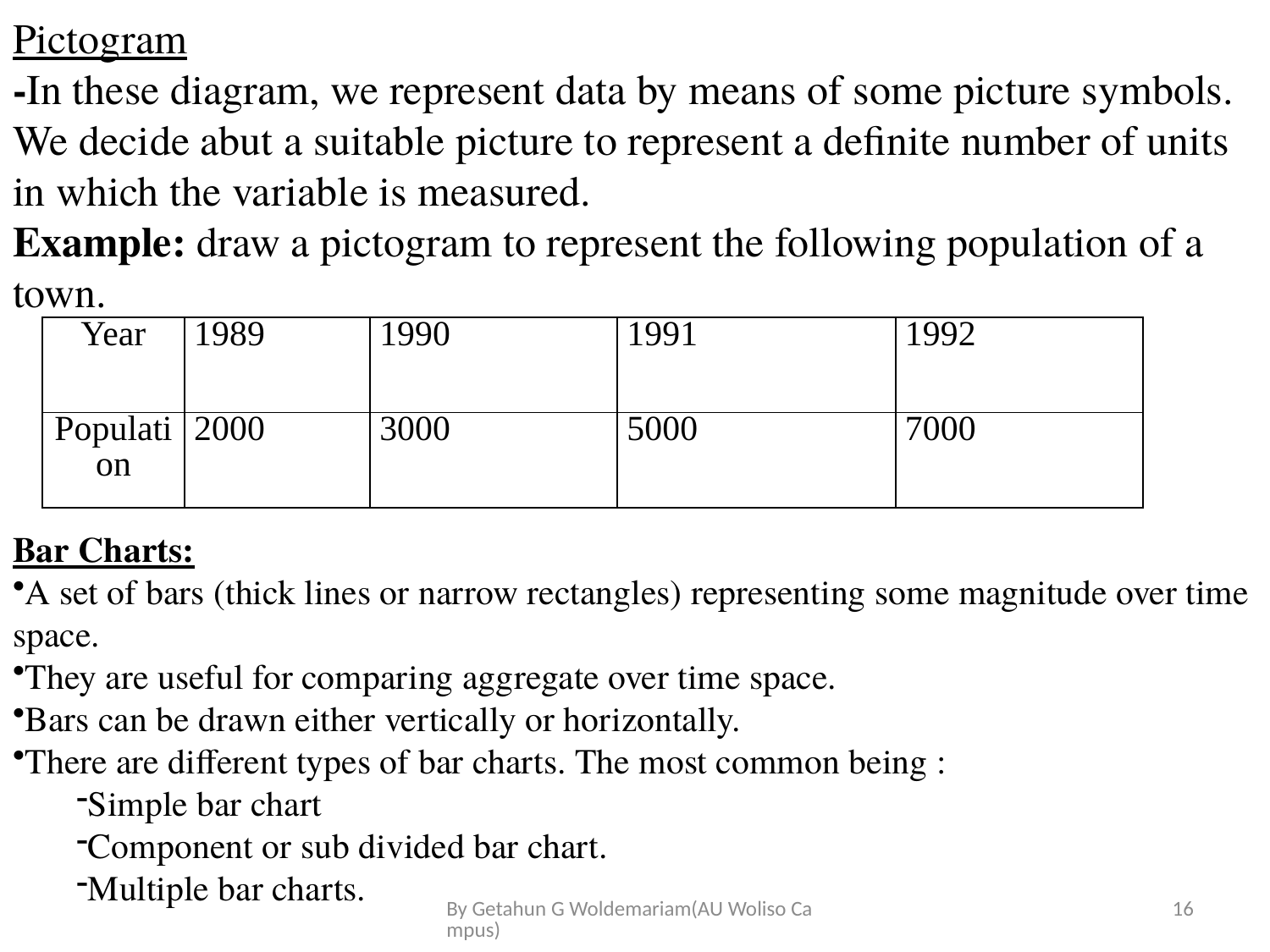

Pictogram
-In these diagram, we represent data by means of some picture symbols. We decide abut a suitable picture to represent a definite number of units in which the variable is measured.
Example: draw a pictogram to represent the following population of a town.
| Year | 1989 | 1990 | 1991 | 1992 |
| --- | --- | --- | --- | --- |
| Population | 2000 | 3000 | 5000 | 7000 |
Bar Charts:
A set of bars (thick lines or narrow rectangles) representing some magnitude over time space.
They are useful for comparing aggregate over time space.
Bars can be drawn either vertically or horizontally.
There are different types of bar charts. The most common being :
Simple bar chart
Component or sub divided bar chart.
Multiple bar charts.

By Getahun G Woldemariam(AU Woliso Campus)
16